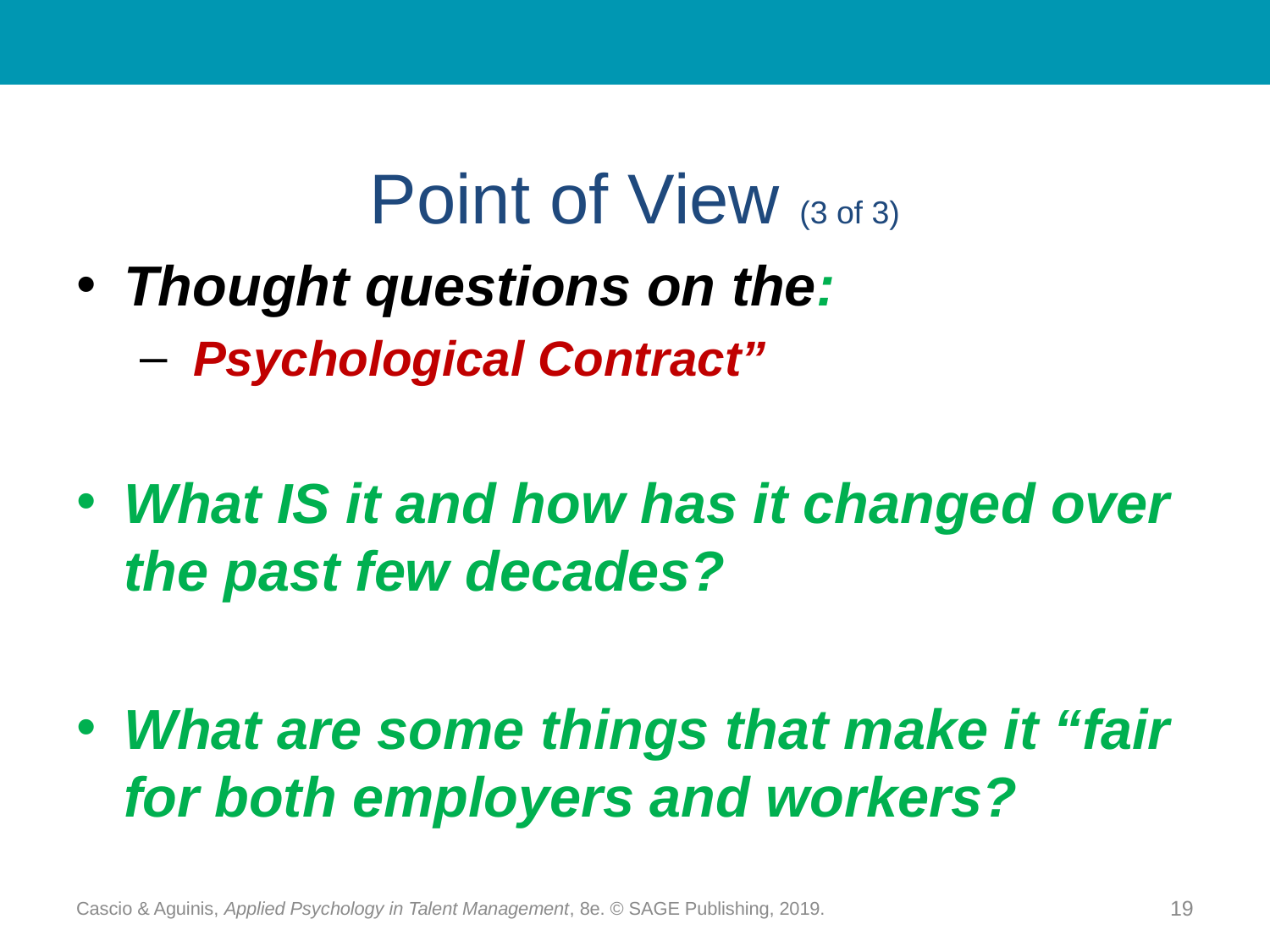

# Point of View (3 of 3)
Thought questions on the:
 Psychological Contract”

What IS it and how has it changed over the past few decades?

What are some things that make it “fair for both employers and workers?
Cascio & Aguinis, Applied Psychology in Talent Management, 8e. © SAGE Publishing, 2019.
19